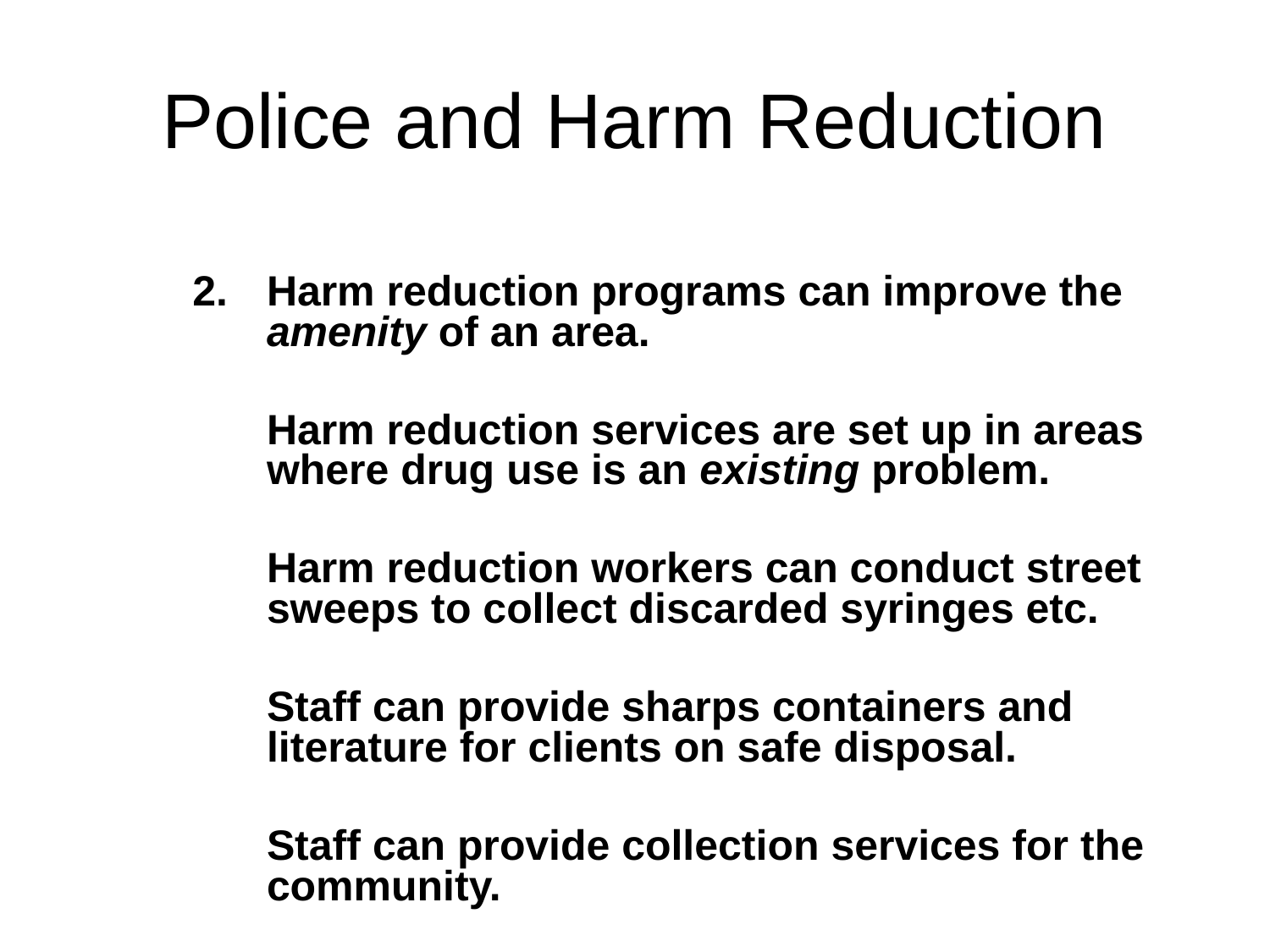

Police and Harm Reduction

2.	Harm reduction programs can improve the amenity of an area.

	Harm reduction services are set up in areas where drug use is an existing problem.

	Harm reduction workers can conduct street sweeps to collect discarded syringes etc.

	Staff can provide sharps containers and literature for clients on safe disposal.

	Staff can provide collection services for the community.